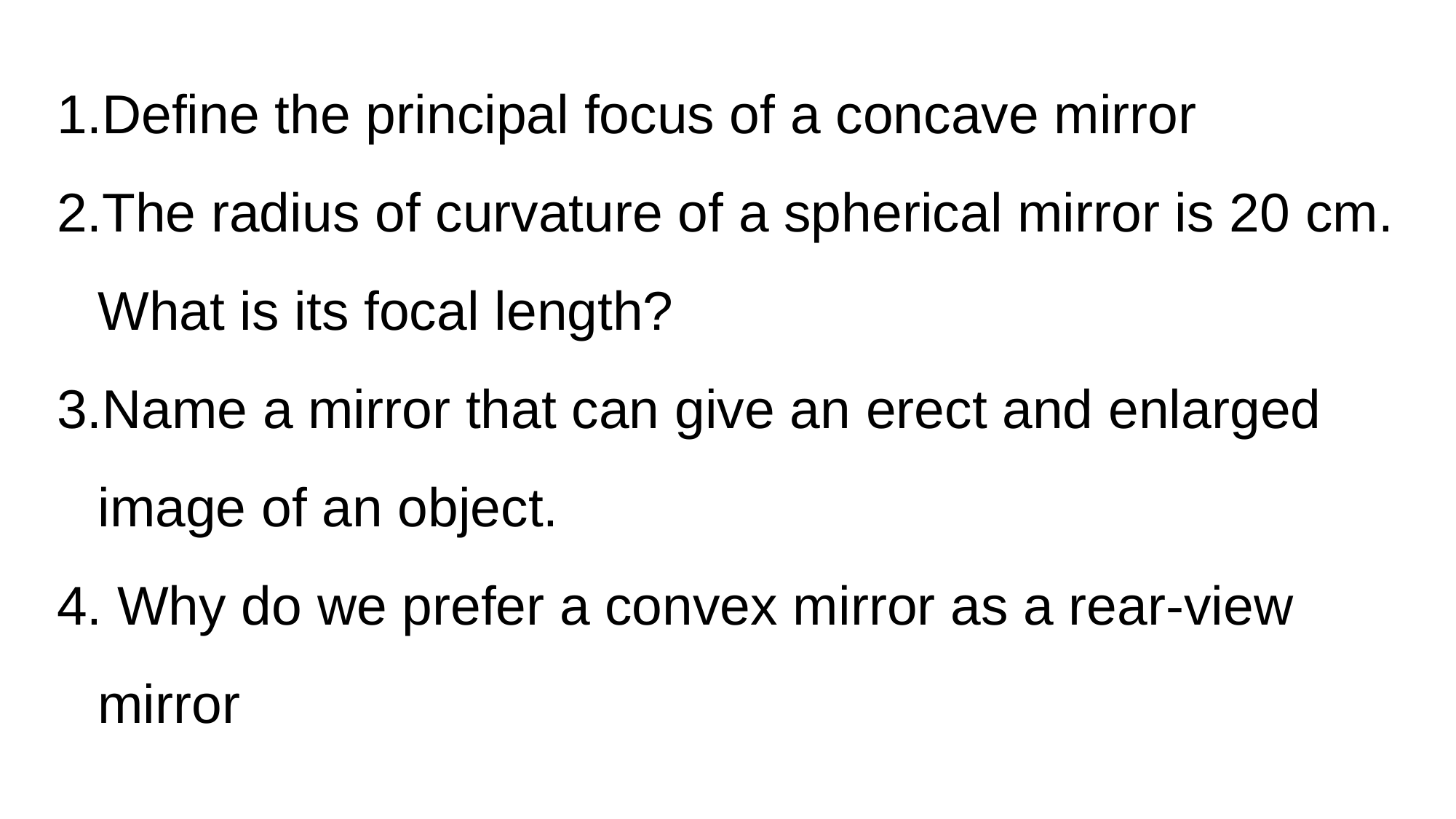

Define the principal focus of a concave mirror
The radius of curvature of a spherical mirror is 20 cm. What is its focal length?
Name a mirror that can give an erect and enlarged image of an object.
 Why do we prefer a convex mirror as a rear-view mirror